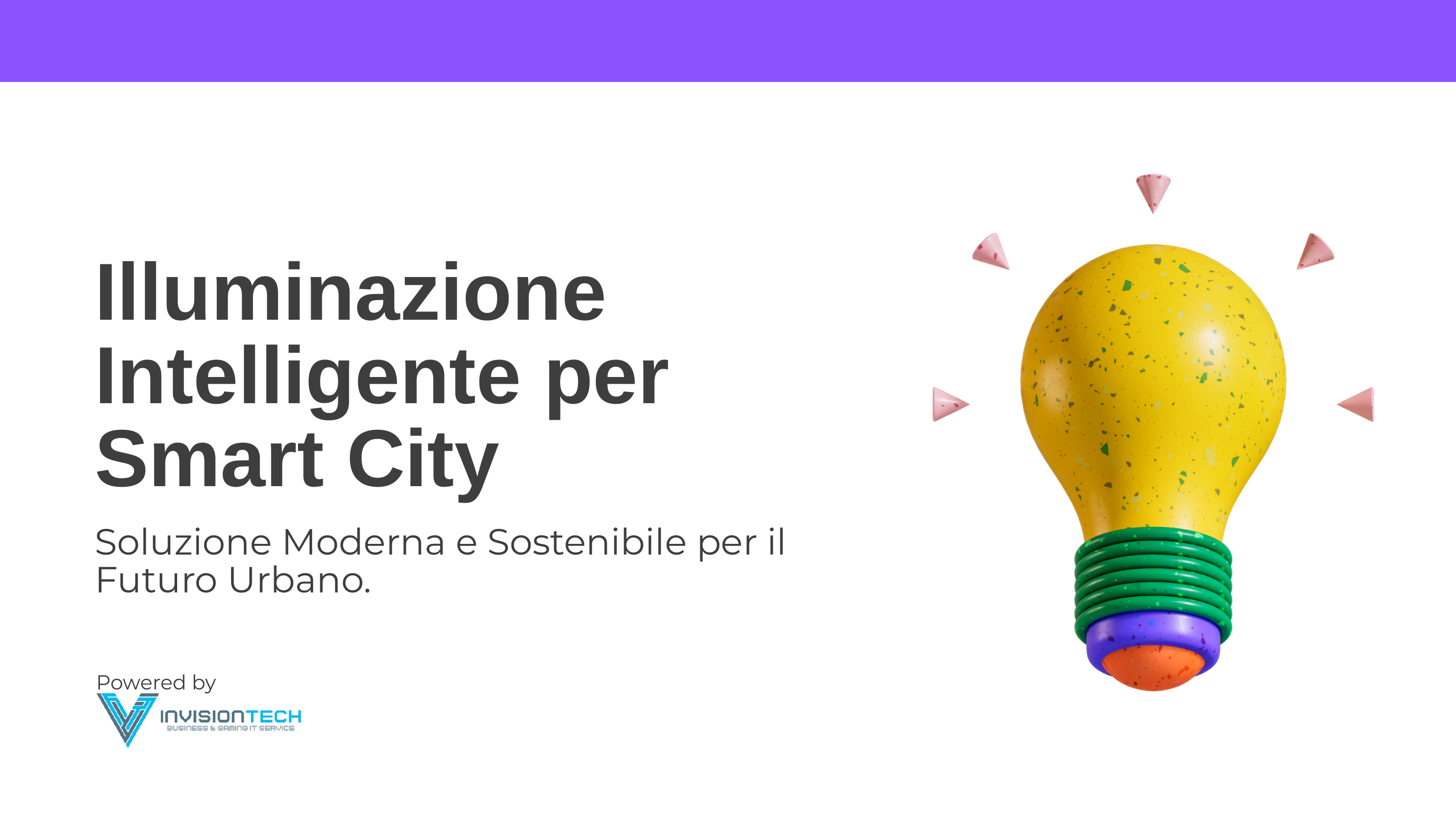

Illuminazione Intelligente per Smart City
Soluzione Moderna e Sostenibile per il Futuro Urbano.
Powered by